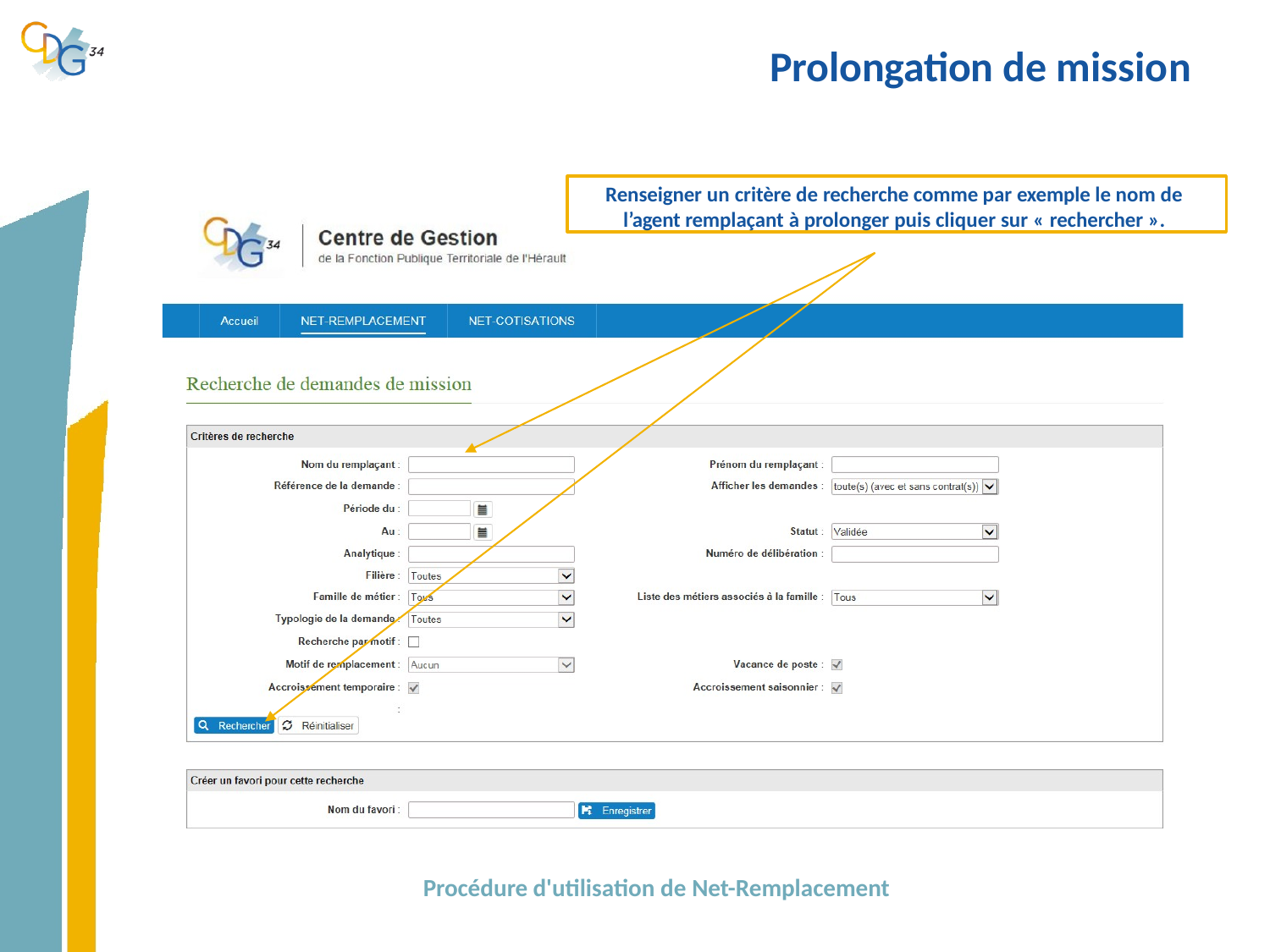

# Prolongation de mission
Renseigner un critère de recherche comme par exemple le nom de  l’agent remplaçant à prolonger puis cliquer sur « rechercher ».

Procédure d'utilisation de Net-Remplacement